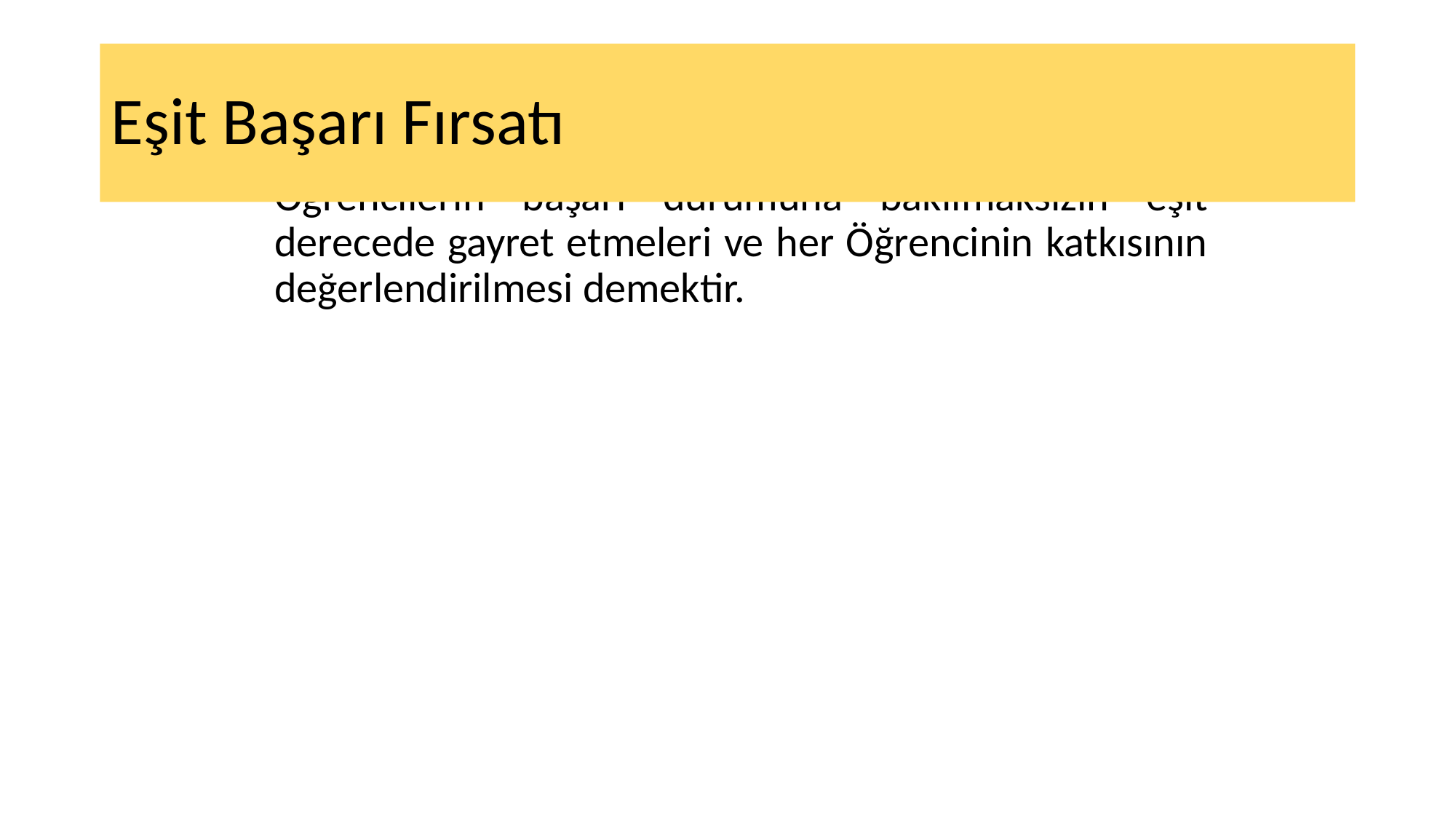

# Eşit Başarı Fırsatı
Öğrencilerin başarı durumuna bakılmaksızın eşit derecede gayret etmeleri ve her Öğrencinin katkısının değerlendirilmesi demektir.